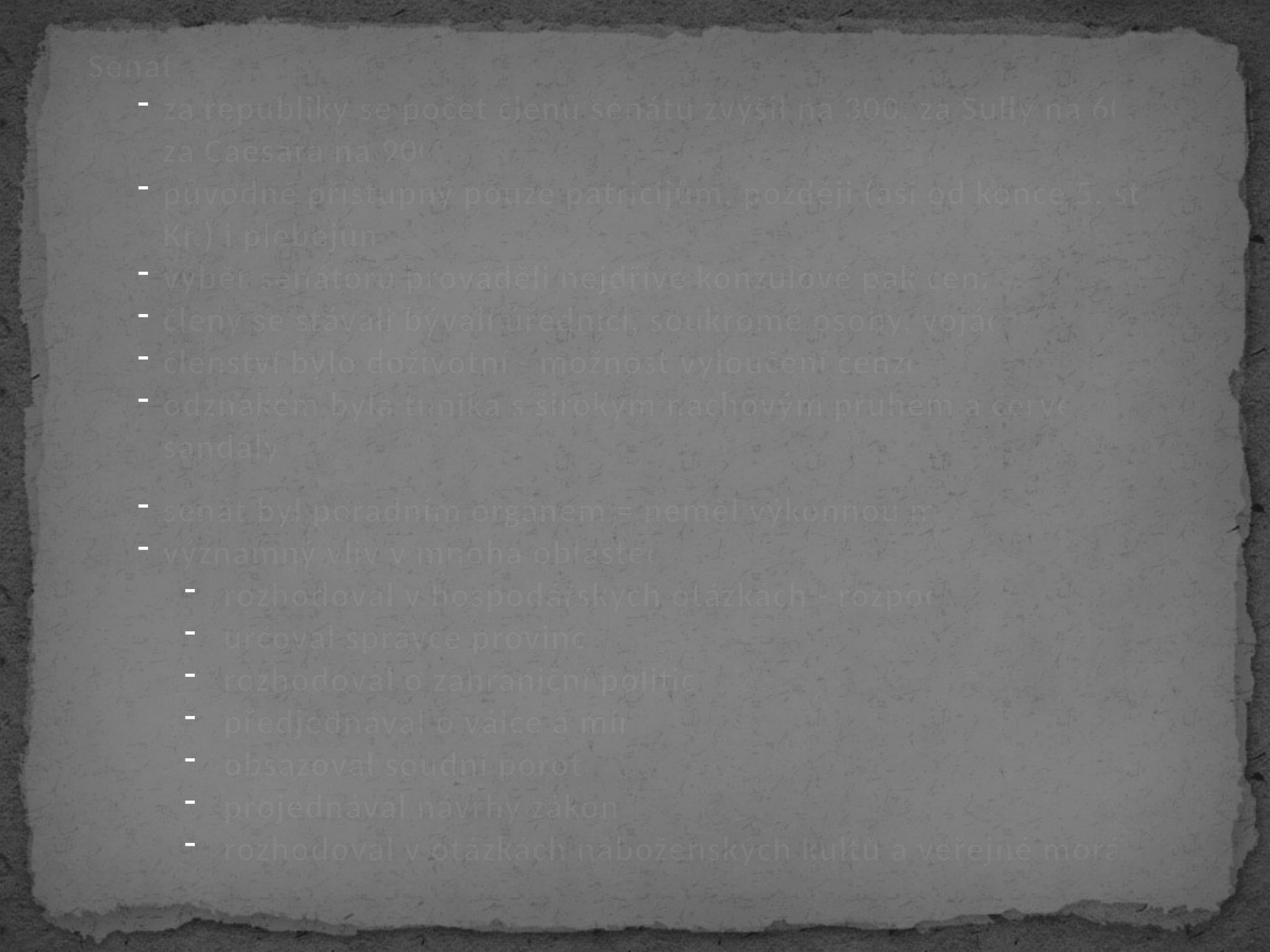

Senát
za republiky se počet členů senátu zvýšil na 300, za Sully na 600 a za Caesara na 900
původně přístupný pouze patricijům, později (asi od konce 5. st. př. Kr.) i plebejům
výběr senátorů prováděli nejdříve konzulové pak cenzoři
členy se stávali bývalí úředníci, soukromé osoby, vojáci …
členství bylo doživotní - možnost vyloučení cenzory
odznakem byla tunika s širokým nachovým pruhem a červené sandály

senát byl poradním orgánem = neměl výkonnou moc
významný vliv v mnoha oblastech
 rozhodoval v hospodářských otázkách - rozpočet
 určoval správce provincií
 rozhodoval o zahraniční politice,
 předjednával o válce a míru
 obsazoval soudní poroty
 projednával návrhy zákonů
 rozhodoval v otázkách náboženských kultů a veřejné morálky